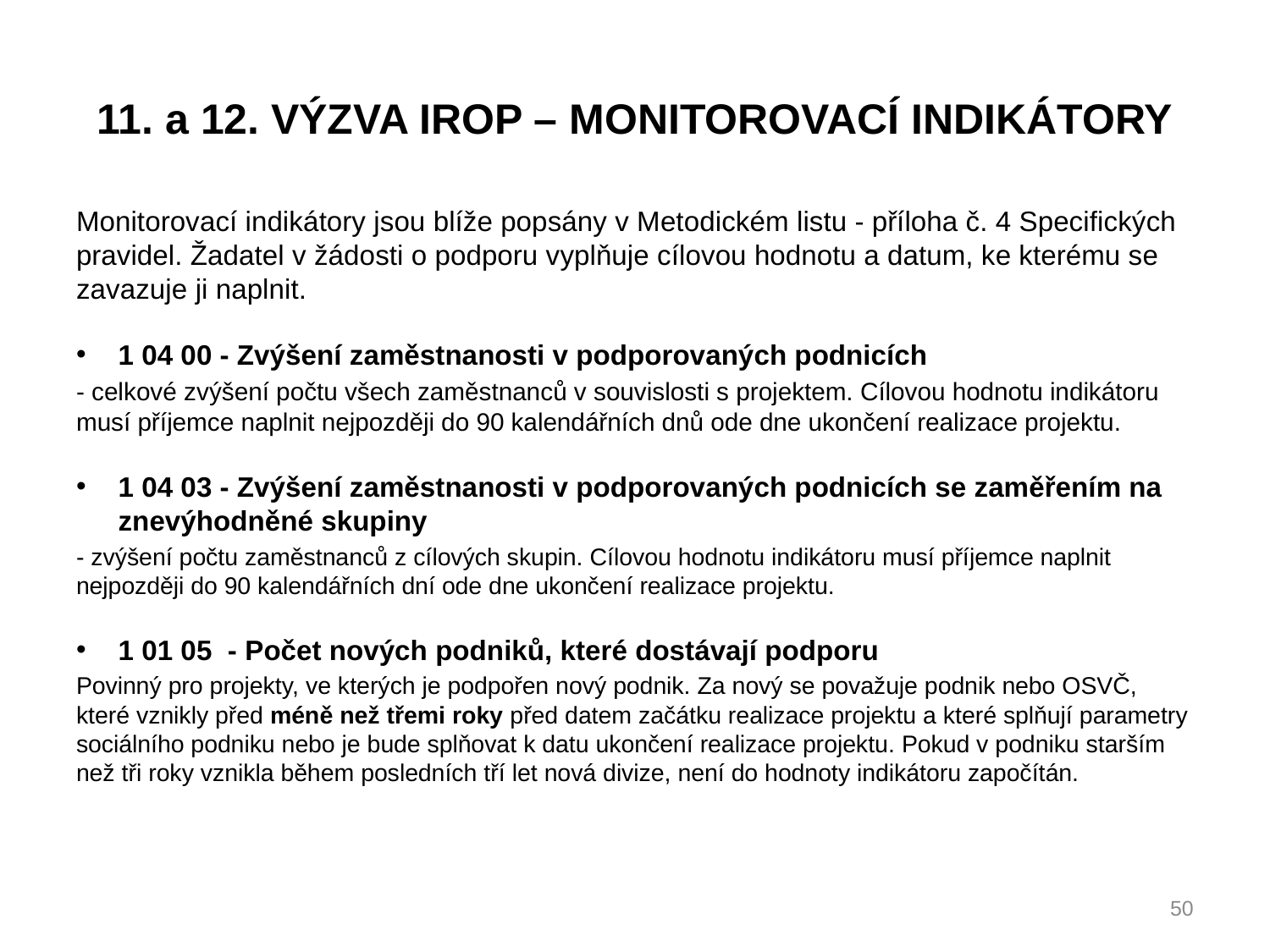

# 11. a 12. výzva IROP – Monitorovací indikátory
Monitorovací indikátory jsou blíže popsány v Metodickém listu - příloha č. 4 Specifických pravidel. Žadatel v žádosti o podporu vyplňuje cílovou hodnotu a datum, ke kterému se zavazuje ji naplnit.

1 04 00 - Zvýšení zaměstnanosti v podporovaných podnicích
- celkové zvýšení počtu všech zaměstnanců v souvislosti s projektem. Cílovou hodnotu indikátoru musí příjemce naplnit nejpozději do 90 kalendářních dnů ode dne ukončení realizace projektu.

1 04 03 - Zvýšení zaměstnanosti v podporovaných podnicích se zaměřením na znevýhodněné skupiny
- zvýšení počtu zaměstnanců z cílových skupin. Cílovou hodnotu indikátoru musí příjemce naplnit nejpozději do 90 kalendářních dní ode dne ukončení realizace projektu.

1 01 05  - Počet nových podniků, které dostávají podporu
Povinný pro projekty, ve kterých je podpořen nový podnik. Za nový se považuje podnik nebo OSVČ, které vznikly před méně než třemi roky před datem začátku realizace projektu a které splňují parametry sociálního podniku nebo je bude splňovat k datu ukončení realizace projektu. Pokud v podniku starším než tři roky vznikla během posledních tří let nová divize, není do hodnoty indikátoru započítán.

50